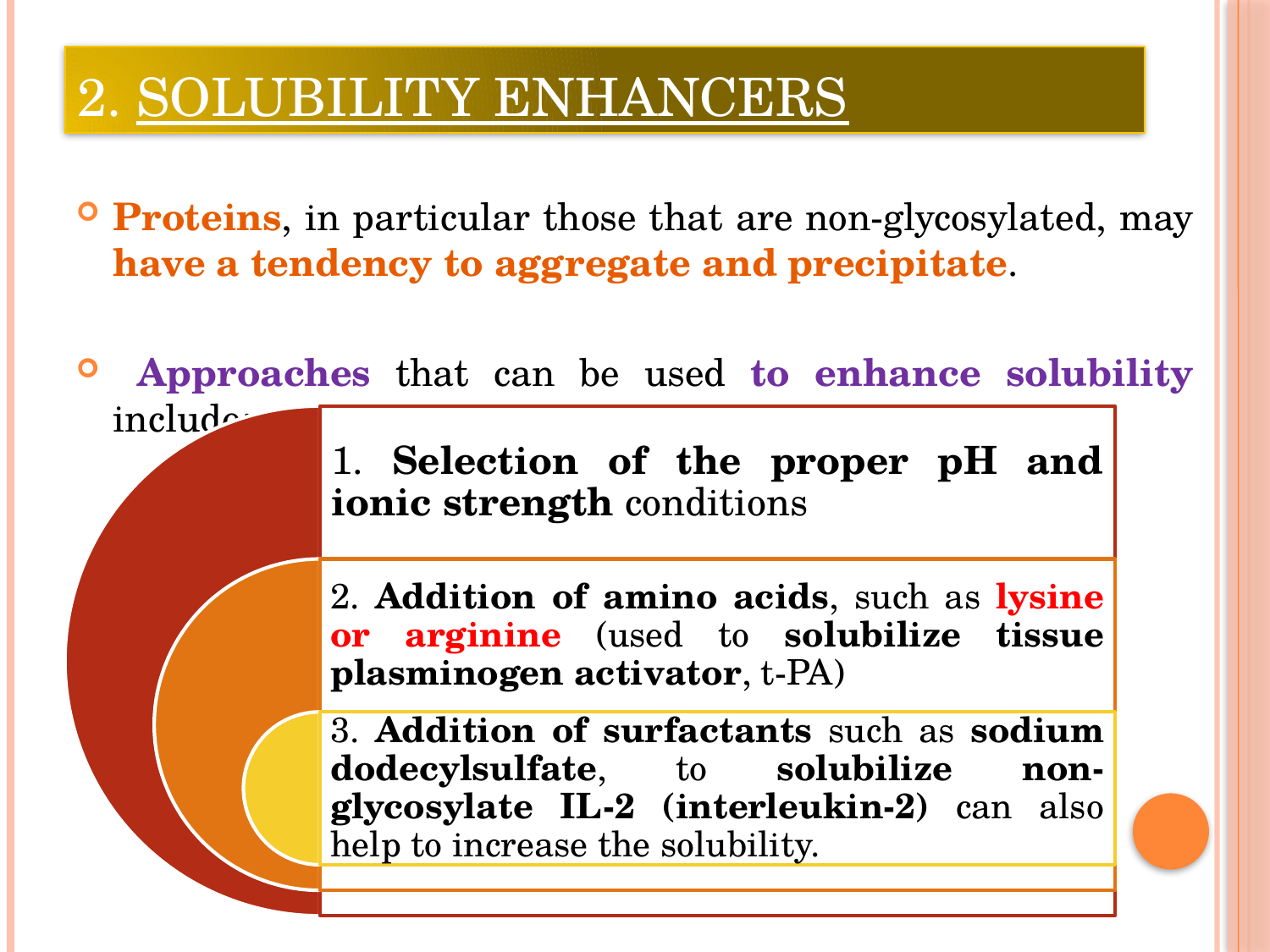

# 2. Solubility Enhancers
Proteins, in particular those that are non-glycosylated, may have a tendency to aggregate and precipitate.

 Approaches that can be used to enhance solubility include:
1. Selection of the proper pH and ionic strength conditions
2. Addition of amino acids, such as lysine or arginine (used to solubilize tissue plasminogen activator, t-PA)
3. Addition of surfactants such as sodium dodecylsulfate, to solubilize non-glycosylate IL-2 (interleukin-2) can also help to increase the solubility.